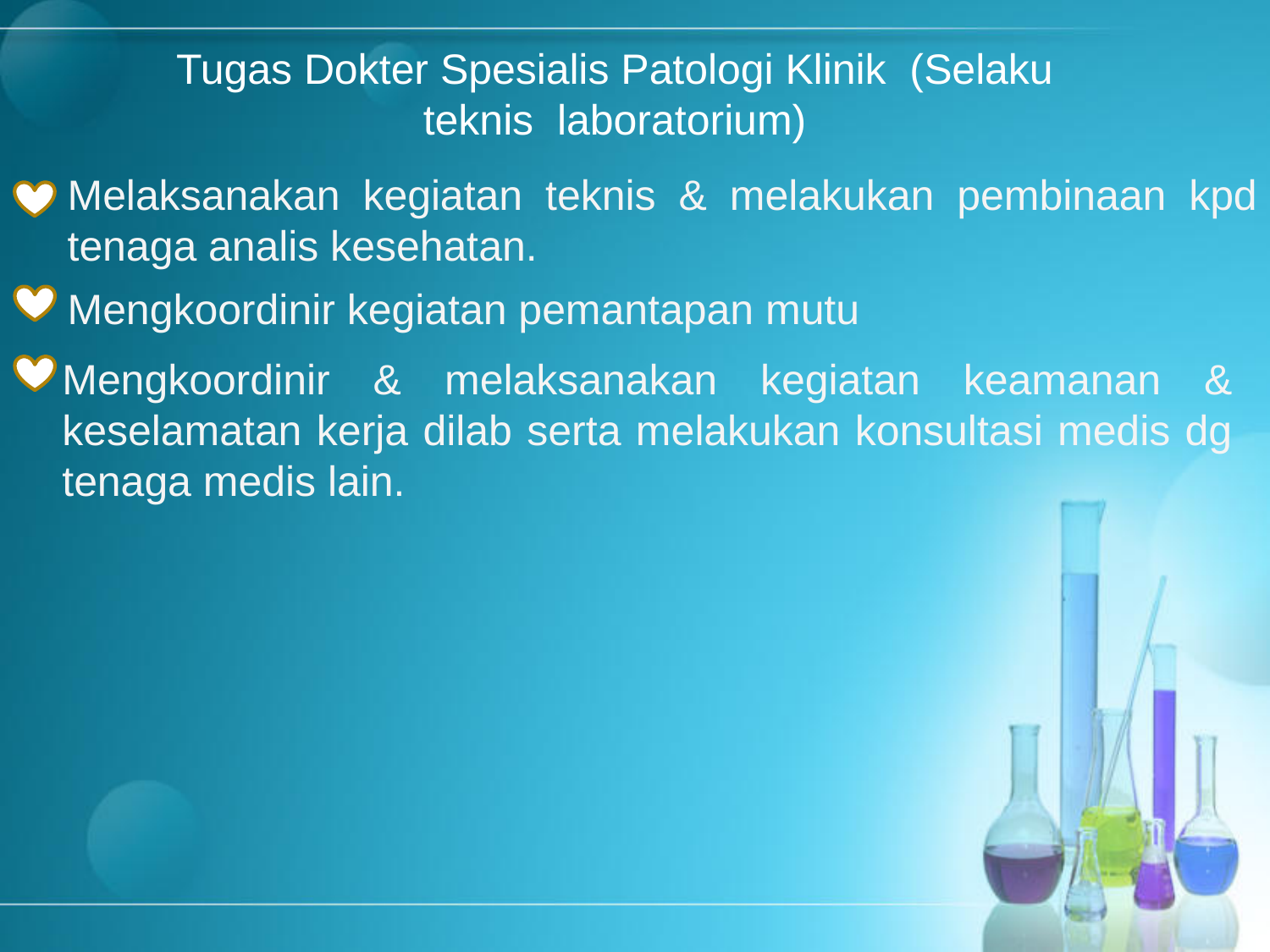

Tugas Dokter Spesialis Patologi Klinik  (Selaku teknis  laboratorium)
Melaksanakan kegiatan teknis & melakukan pembinaan kpd tenaga analis kesehatan.

Mengkoordinir kegiatan pemantapan mutu

Mengkoordinir & melaksanakan kegiatan keamanan & keselamatan kerja dilab serta melakukan konsultasi medis dg tenaga medis lain.